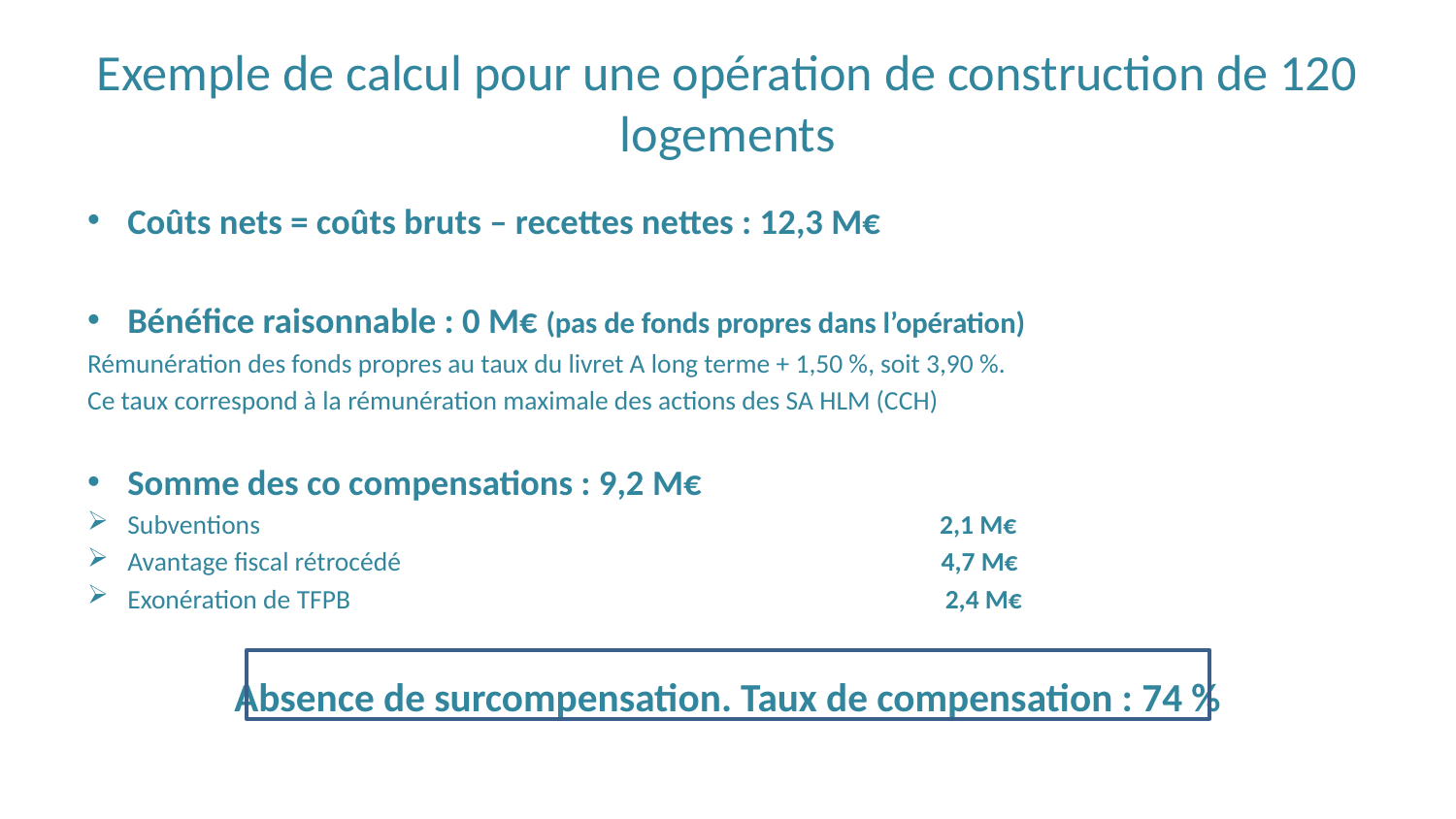

# Exemple de calcul pour une opération de construction de 120 logements
Coûts nets = coûts bruts – recettes nettes : 12,3 M€

Bénéfice raisonnable : 0 M€ (pas de fonds propres dans l’opération)
Rémunération des fonds propres au taux du livret A long terme + 1,50 %, soit 3,90 %.
Ce taux correspond à la rémunération maximale des actions des SA HLM (CCH)

Somme des co compensations : 9,2 M€
Subventions                                                                                                                2,1 M€
Avantage fiscal rétrocédé                                                                                         4,7 M€
Exonération de TFPB                                                                                                  2,4 M€

Absence de surcompensation. Taux de compensation : 74 %